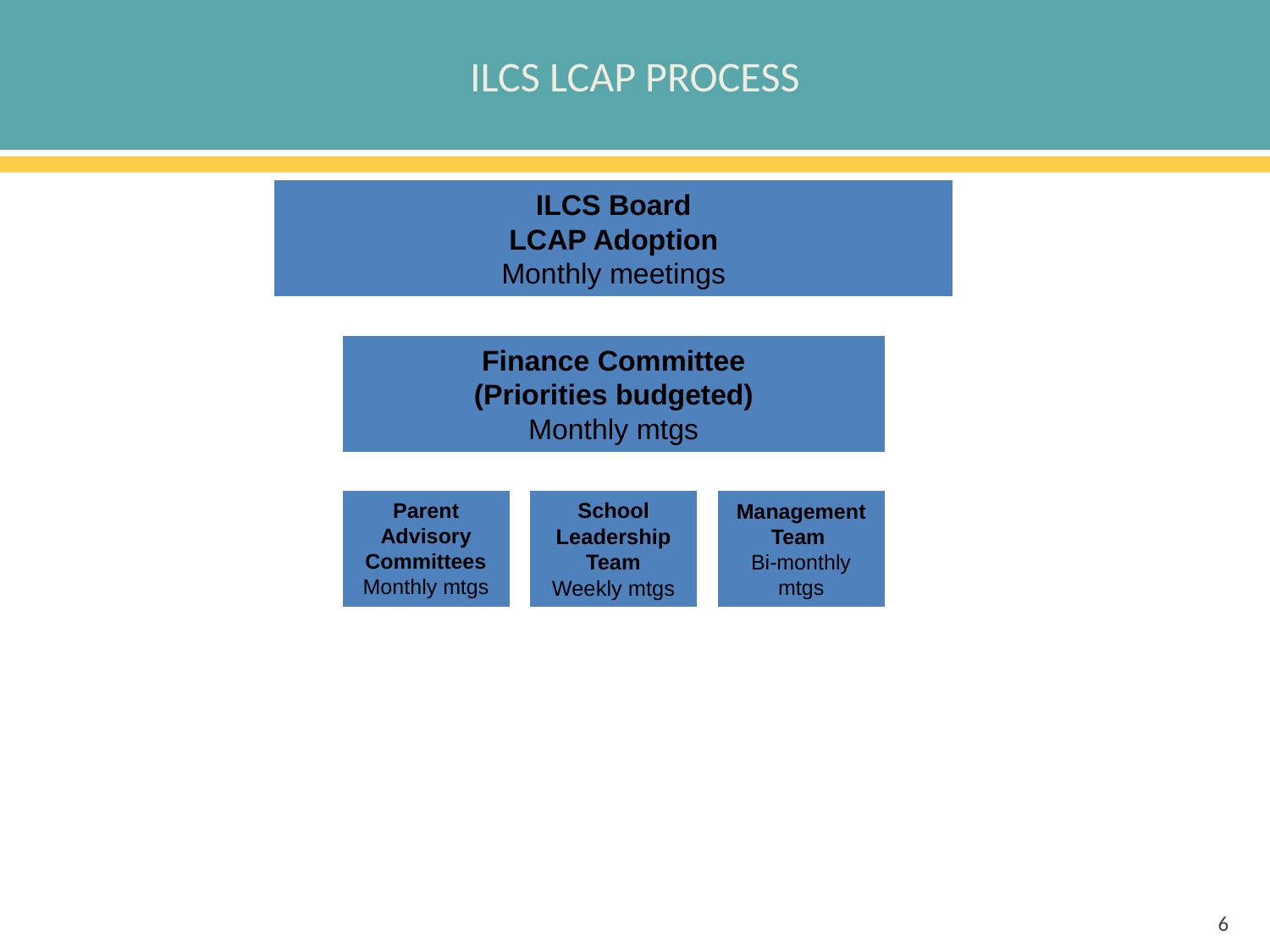

ILCS LCAP PROCESS

ILCS Board
LCAP Adoption
Monthly meetings
Finance Committee
(Priorities budgeted)
Monthly mtgs
Parent Advisory Committees
Monthly mtgs
School Leadership Team
Weekly mtgs
Management
Team
Bi-monthly mtgs

6